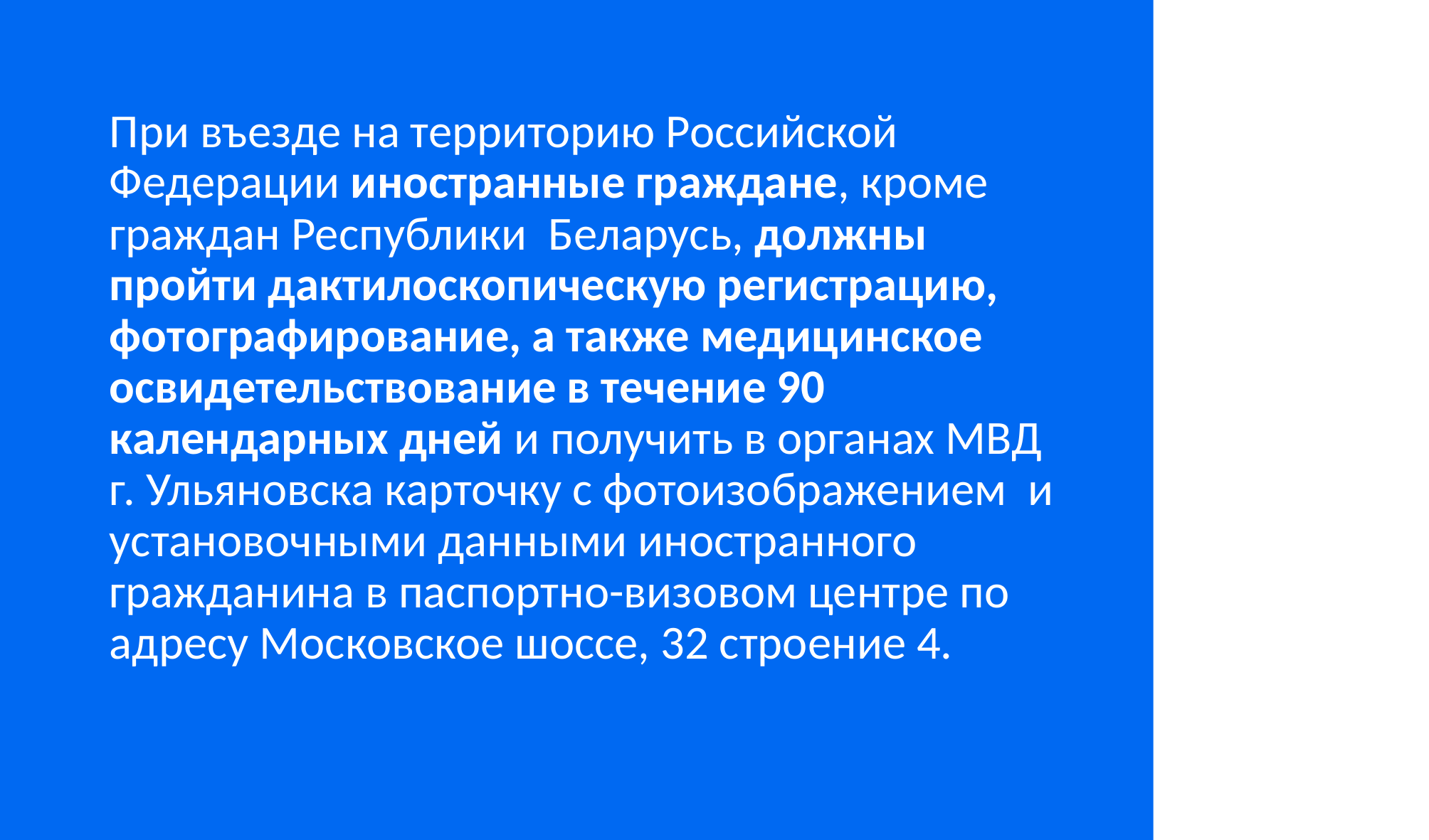

При въезде на территорию Российской Федерации иностранные граждане, кроме граждан Республики  Беларусь, должны пройти дактилоскопическую регистрацию, фотографирование, а также медицинское освидетельствование в течение 90 календарных дней и получить в органах МВД  г. Ульяновска карточку с фотоизображением  и установочными данными иностранного гражданина в паспортно-визовом центре по адресу Московское шоссе, 32 строение 4.